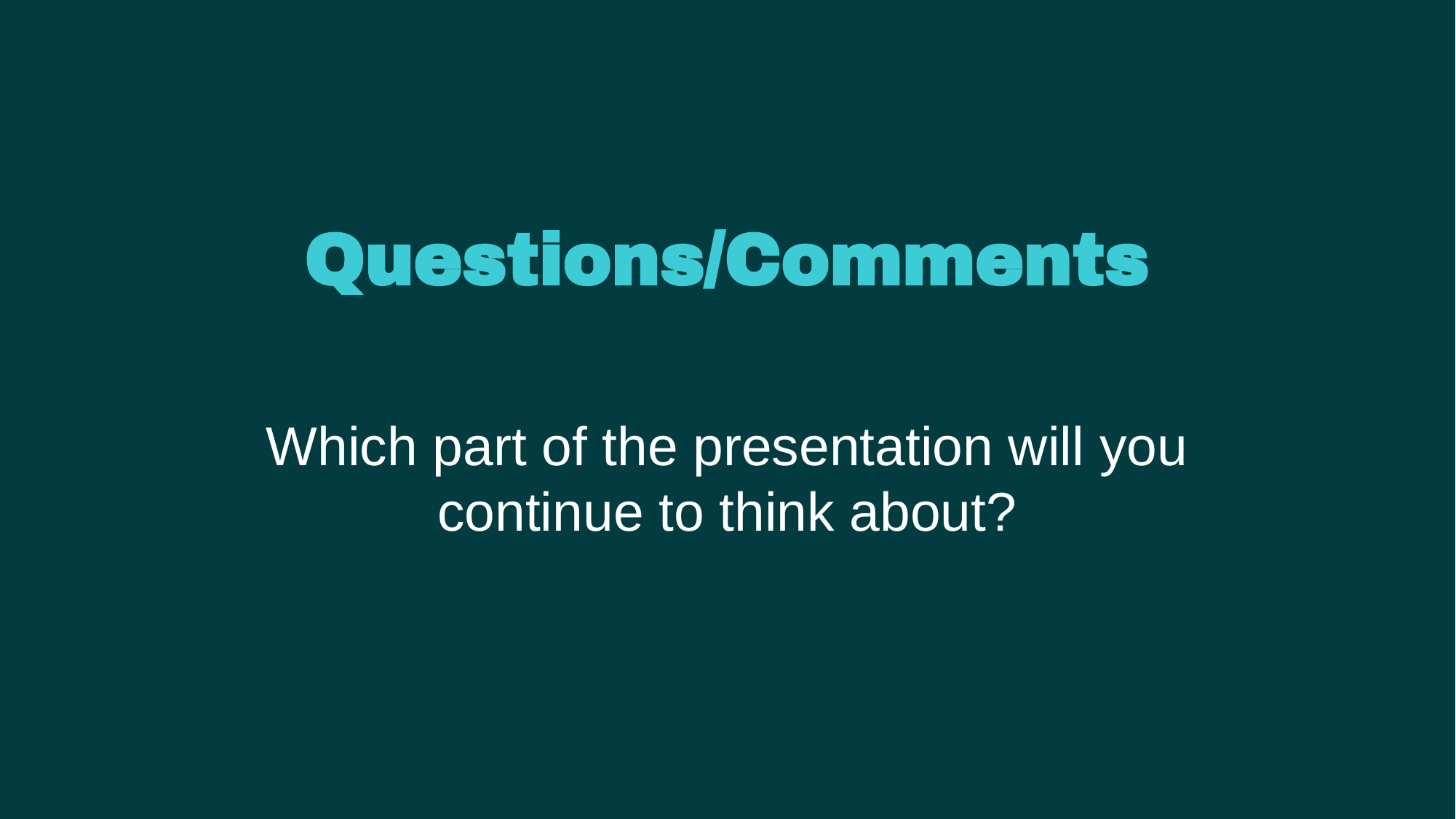

# Questions/Comments
Which part of the presentation will you continue to think about?